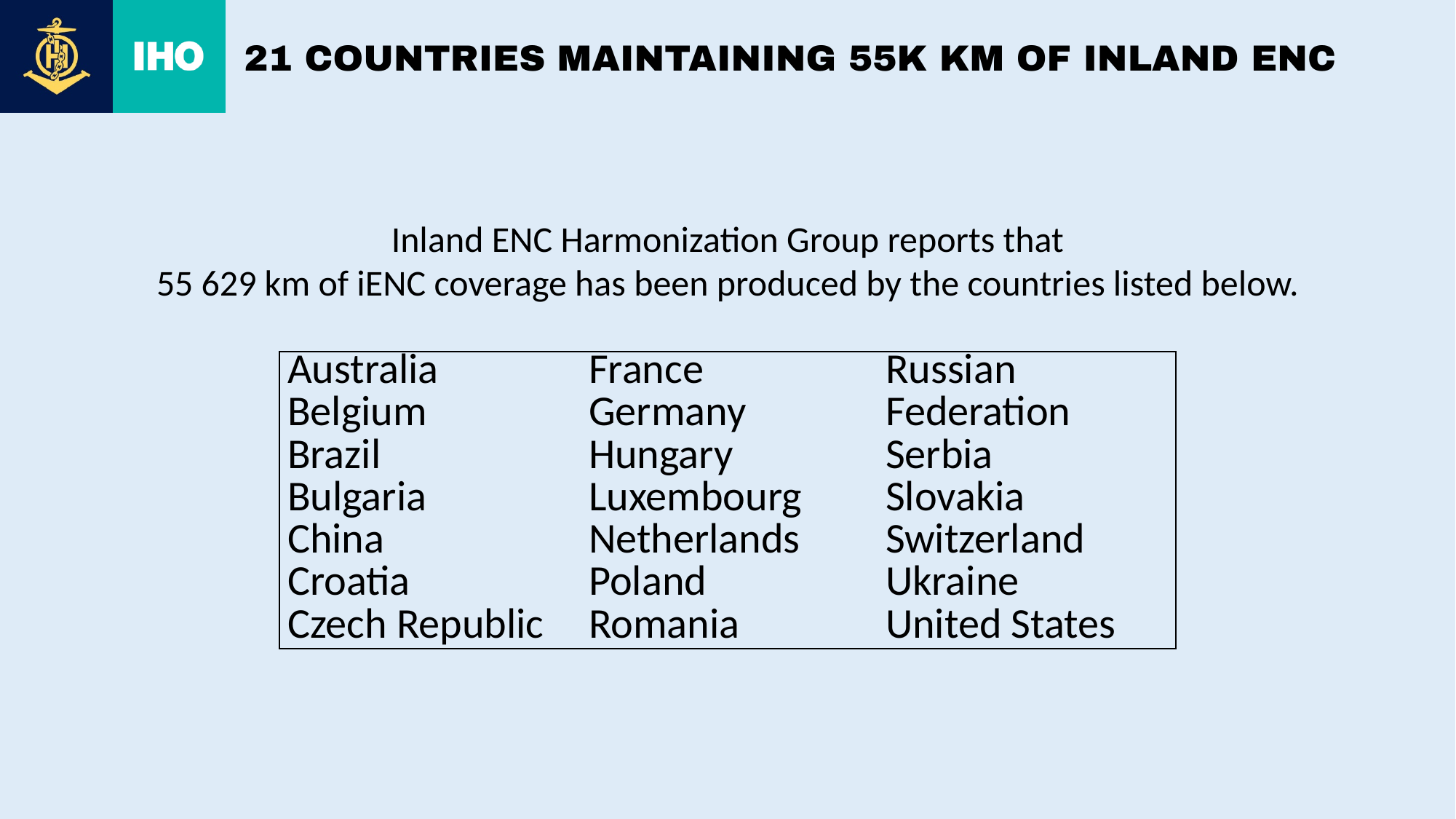

# 21 Countries maintaining 55K km of inland enc
Inland ENC Harmonization Group reports that
55 629 km of iENC coverage has been produced by the countries listed below.
| Australia Belgium Brazil Bulgaria China Croatia Czech Republic | France Germany Hungary Luxembourg Netherlands Poland Romania | Russian Federation Serbia Slovakia Switzerland Ukraine United States |
| --- | --- | --- |
|  |  |  |